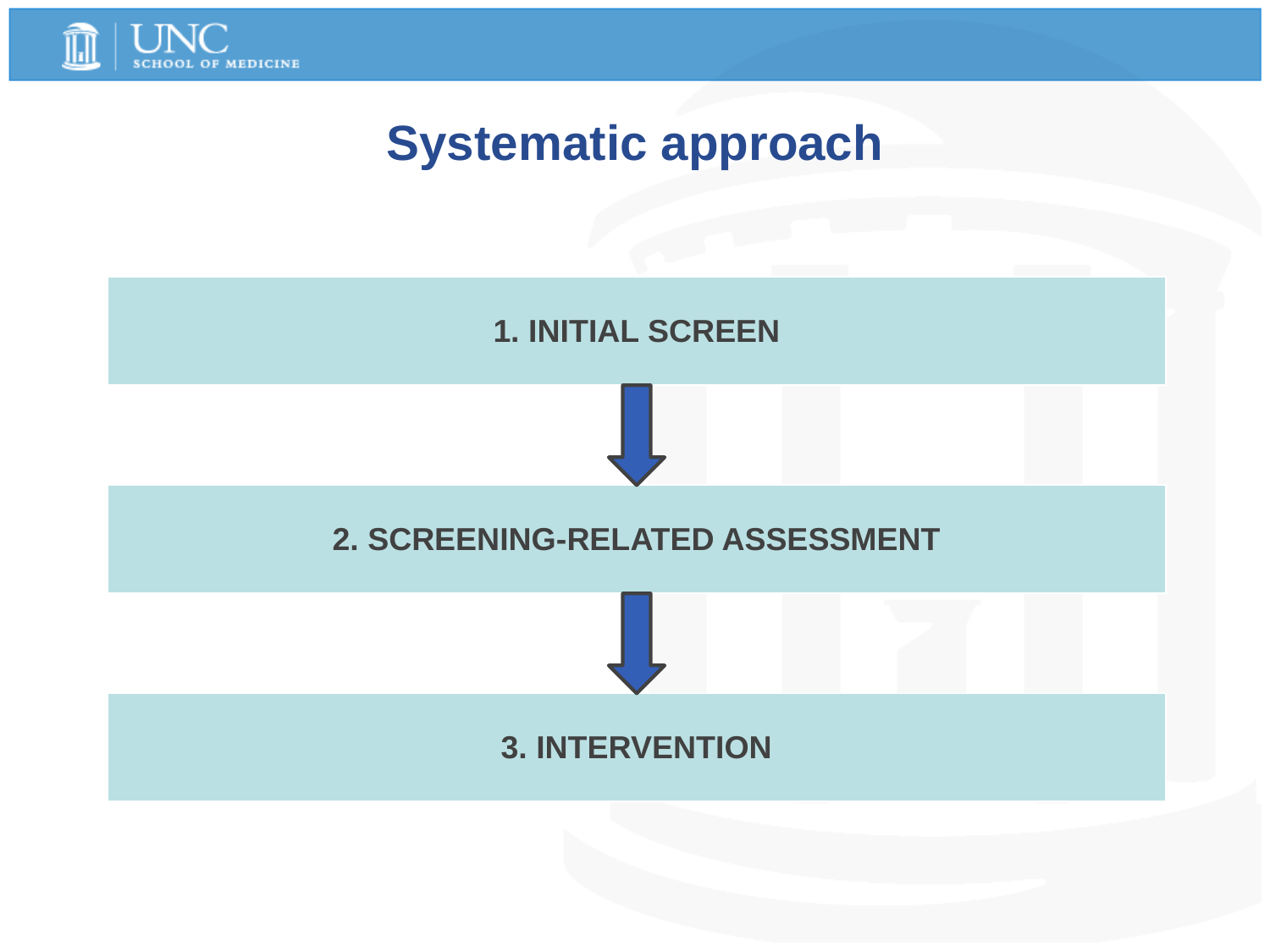

# Systematic approach
| 1. INITIAL SCREEN |
| --- |

| 2. SCREENING-RELATED ASSESSMENT |
| --- |

| 3. INTERVENTION |
| --- |